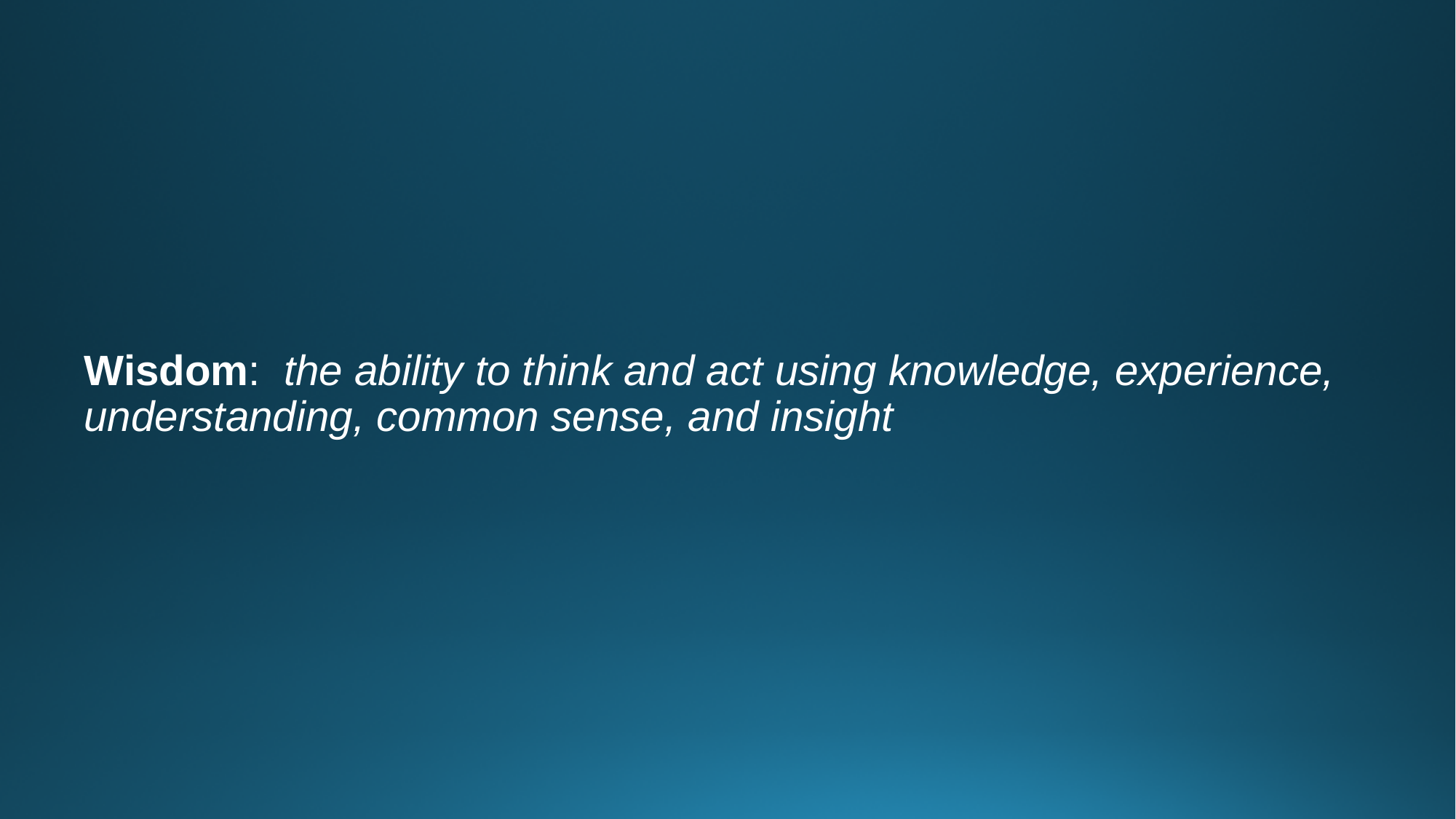

Wisdom:  the ability to think and act using knowledge, experience, understanding, common sense, and insight